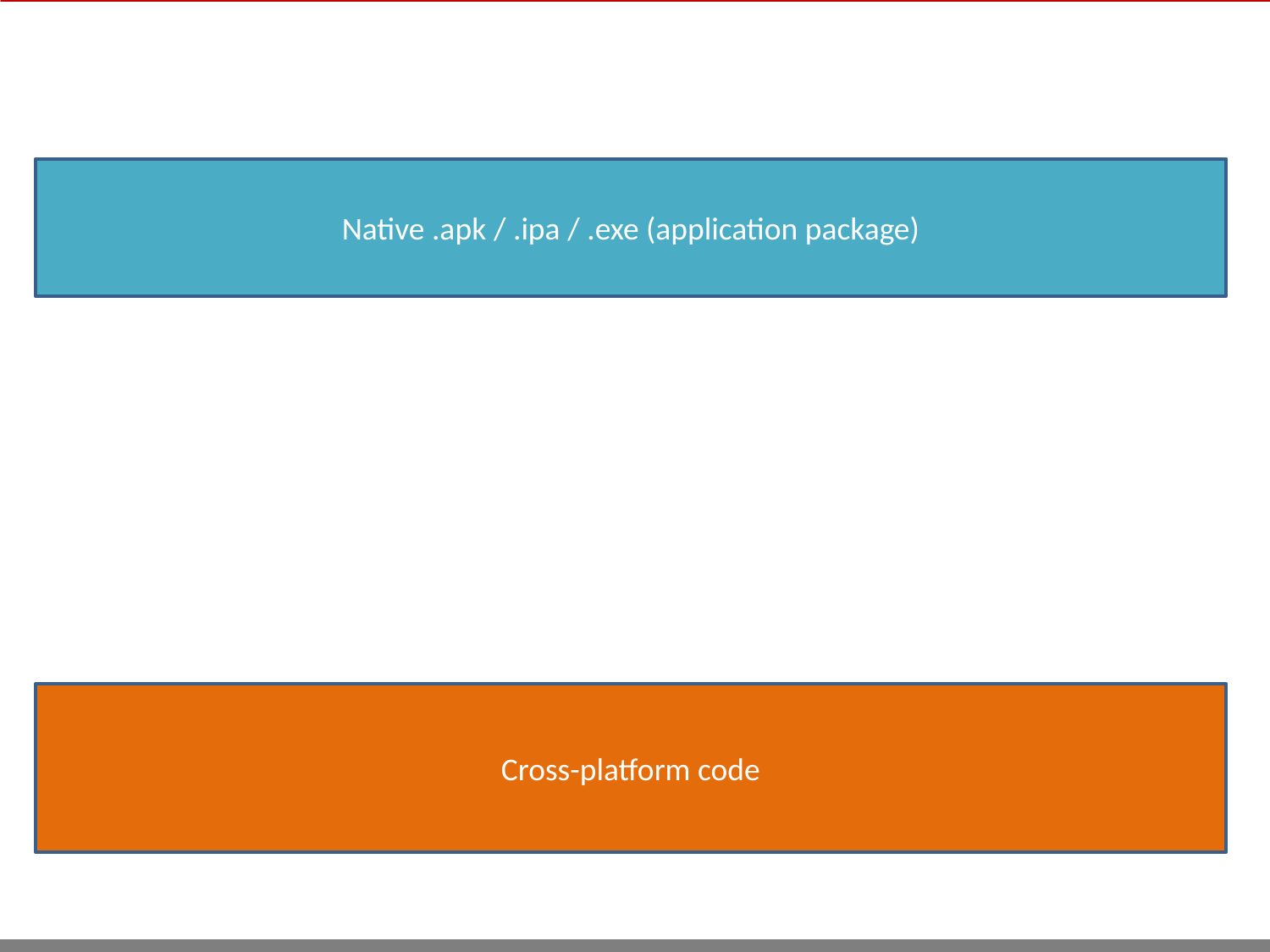

Native .apk / .ipa / .exe (application package)
Cross-platform code